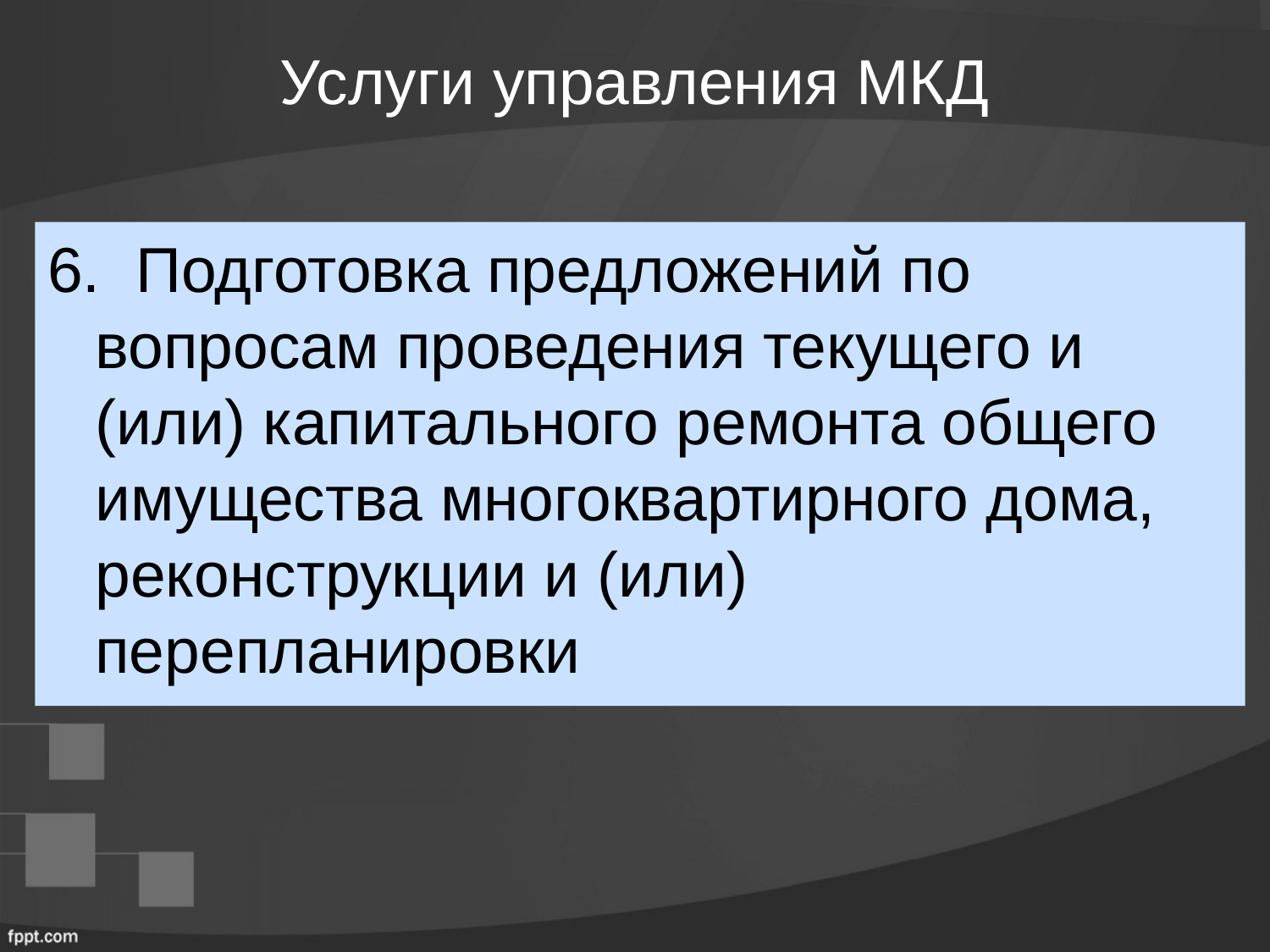

# Услуги управления МКД
6.  Подготовка предложений по вопросам проведения текущего и (или) капитального ремонта общего имущества многоквартирного дома, реконструкции и (или) перепланировки